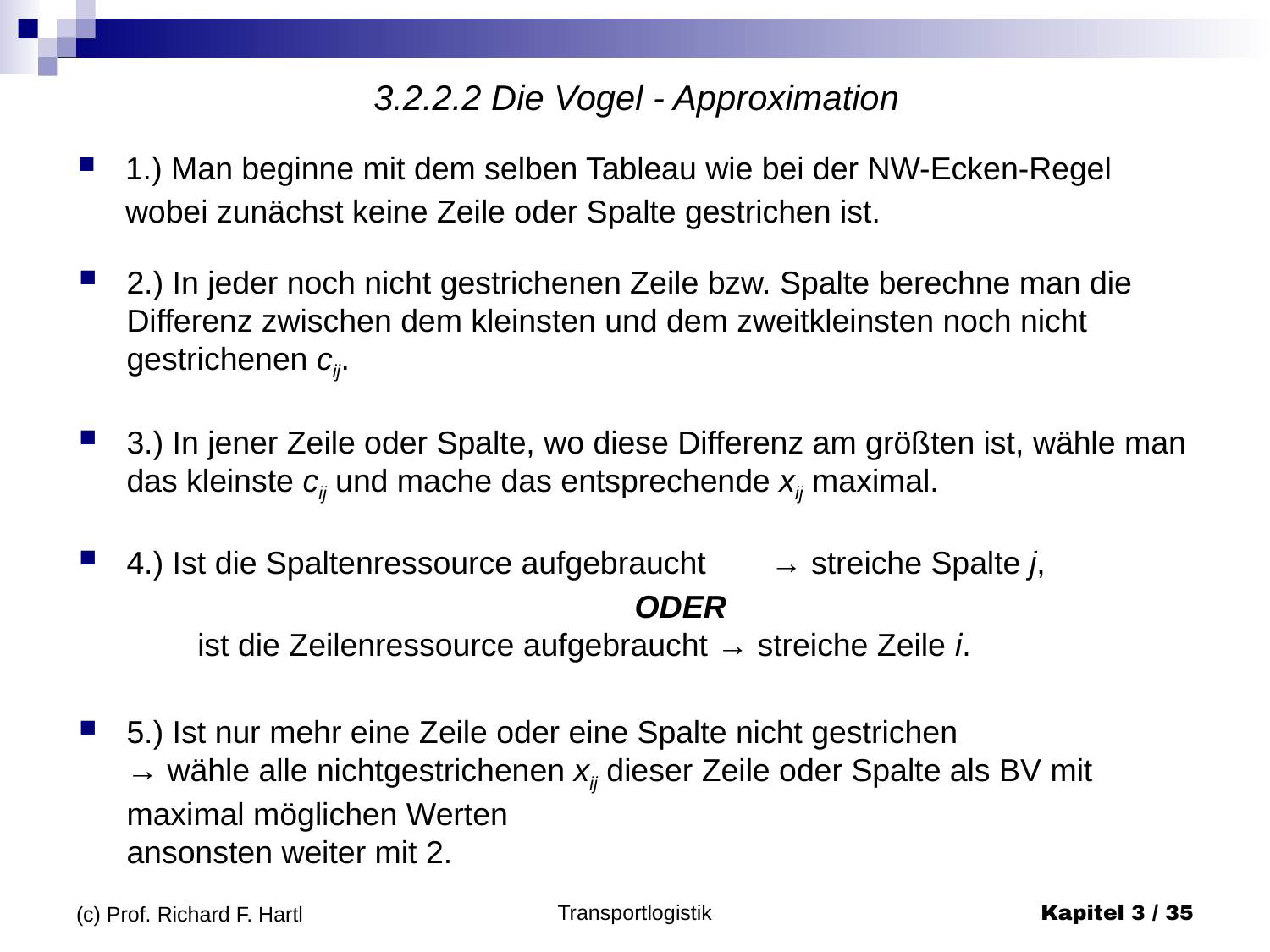

3.2.2.2 Die Vogel - Approximation
1.) Man beginne mit dem selben Tableau wie bei der NW-Ecken-Regel wobei zunächst keine Zeile oder Spalte gestrichen ist.
2.) In jeder noch nicht gestrichenen Zeile bzw. Spalte berechne man die Differenz zwischen dem kleinsten und dem zweitkleinsten noch nicht gestrichenen cij.
3.) In jener Zeile oder Spalte, wo diese Differenz am größten ist, wähle man das kleinste cij und mache das entsprechende xij maximal.
4.) Ist die Spaltenressource aufgebraucht	 → streiche Spalte j,
					ODER
        ist die Zeilenressource aufgebraucht → streiche Zeile i.
5.) Ist nur mehr eine Zeile oder eine Spalte nicht gestrichen
	→ wähle alle nichtgestrichenen xij dieser Zeile oder Spalte als BV mit maximal möglichen Werten
	ansonsten weiter mit 2.
(c) Prof. Richard F. Hartl
Transportlogistik
Kapitel 3 / 35